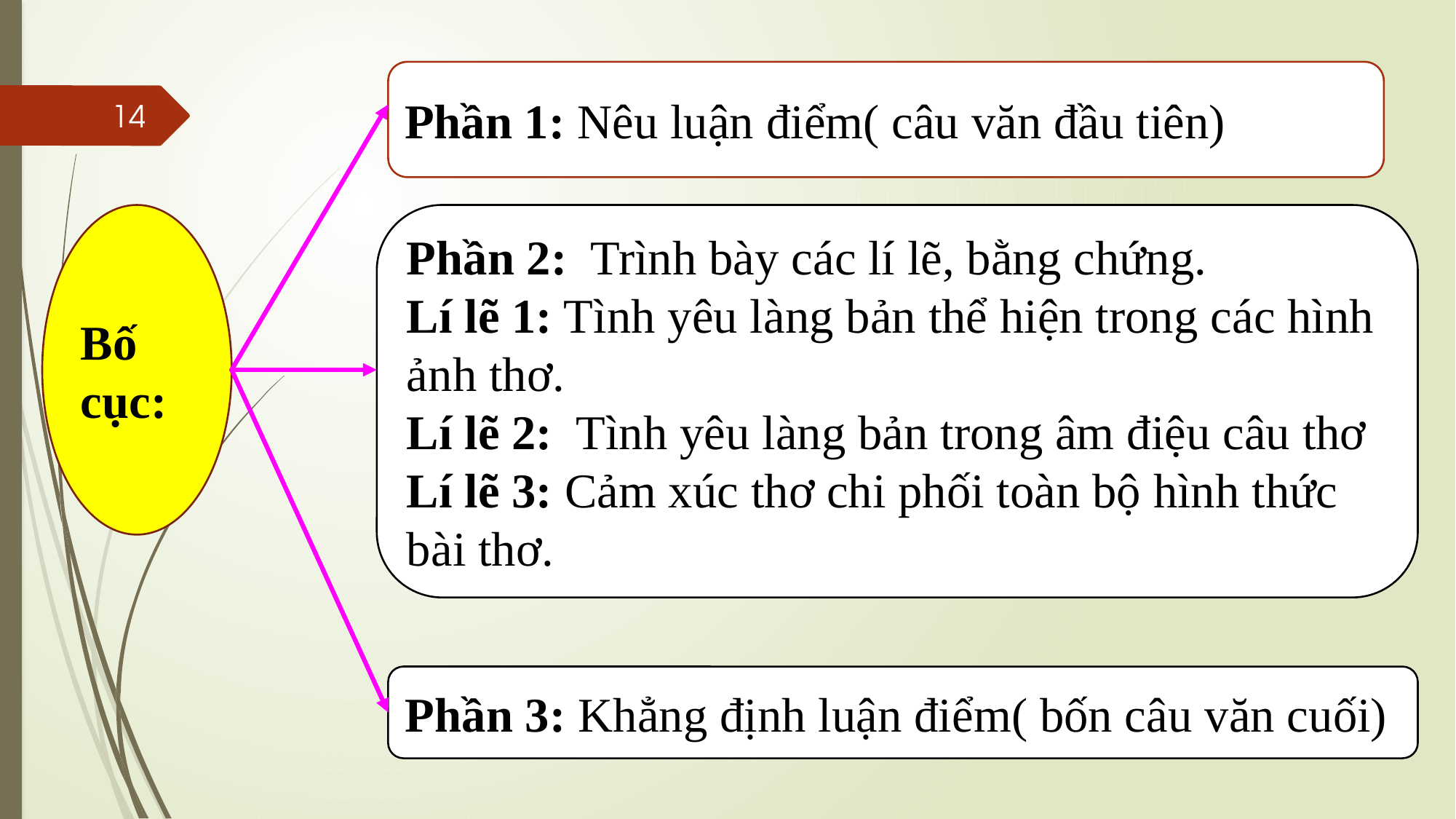

Phần 1: Nêu luận điểm( câu văn đầu tiên)
14
Bố cục:
Phần 2:  Trình bày các lí lẽ, bằng chứng.
Lí lẽ 1: Tình yêu làng bản thể hiện trong các hình ảnh thơ.
Lí lẽ 2:  Tình yêu làng bản trong âm điệu câu thơ
Lí lẽ 3: Cảm xúc thơ chi phối toàn bộ hình thức bài thơ.
Phần 3: Khẳng định luận điểm( bốn câu văn cuối)